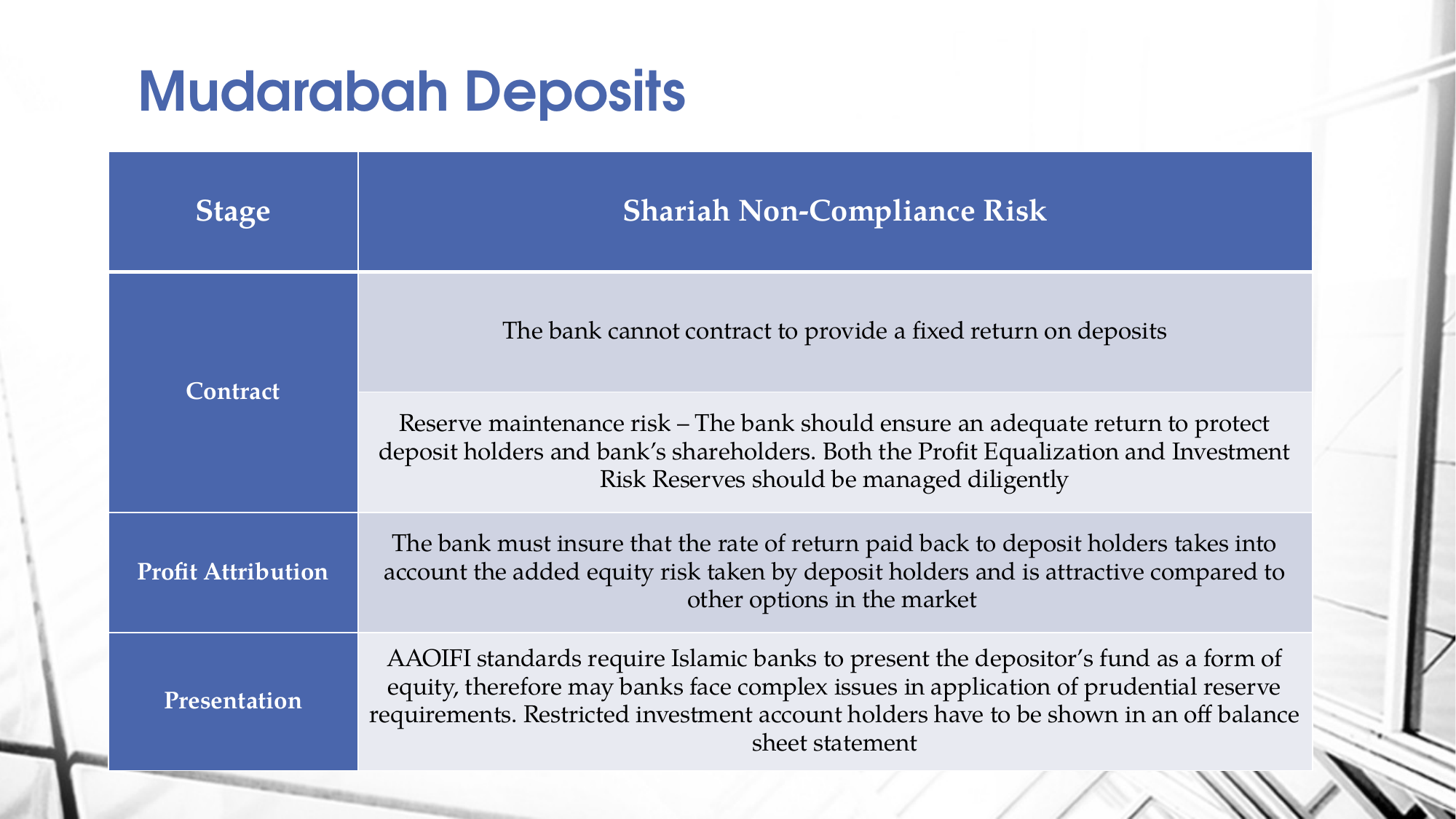

# Mudarabah Deposits
| Stage | Shariah Non-Compliance Risk |
| --- | --- |
| Contract | The bank cannot contract to provide a fixed return on deposits |
|  | Reserve maintenance risk – The bank should ensure an adequate return to protect deposit holders and bank’s shareholders. Both the Profit Equalization and Investment Risk Reserves should be managed diligently |
| Profit Attribution | The bank must insure that the rate of return paid back to deposit holders takes into account the added equity risk taken by deposit holders and is attractive compared to other options in the market |
| Presentation | AAOIFI standards require Islamic banks to present the depositor’s fund as a form of equity, therefore may banks face complex issues in application of prudential reserve requirements. Restricted investment account holders have to be shown in an off balance sheet statement |